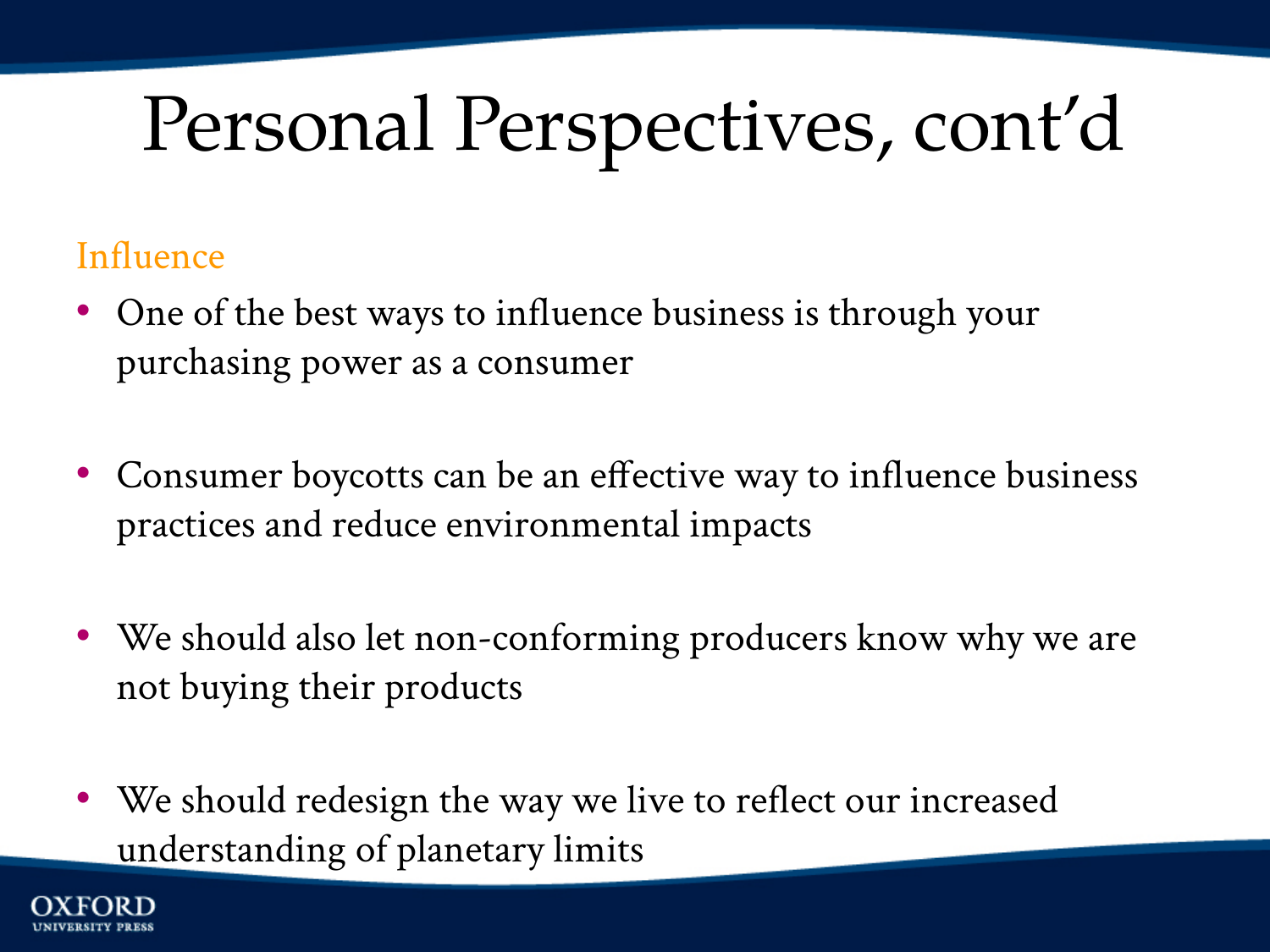

# Personal Perspectives, cont’d
Influence
One of the best ways to influence business is through your purchasing power as a consumer

Consumer boycotts can be an effective way to influence business practices and reduce environmental impacts

We should also let non-conforming producers know why we are not buying their products

We should redesign the way we live to reflect our increased understanding of planetary limits